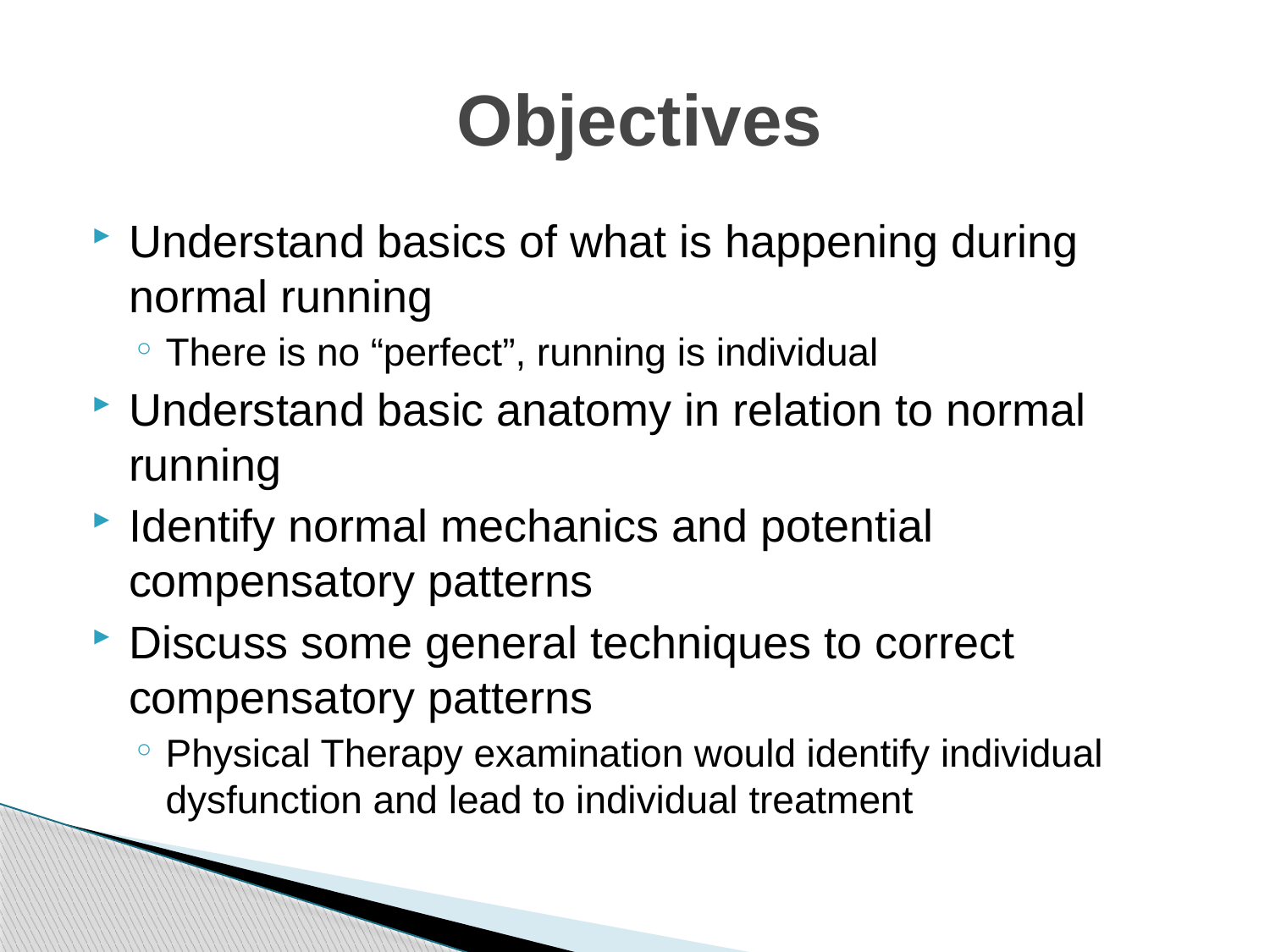

# Objectives
Understand basics of what is happening during normal running
There is no “perfect”, running is individual
Understand basic anatomy in relation to normal running
Identify normal mechanics and potential compensatory patterns
Discuss some general techniques to correct compensatory patterns
Physical Therapy examination would identify individual dysfunction and lead to individual treatment